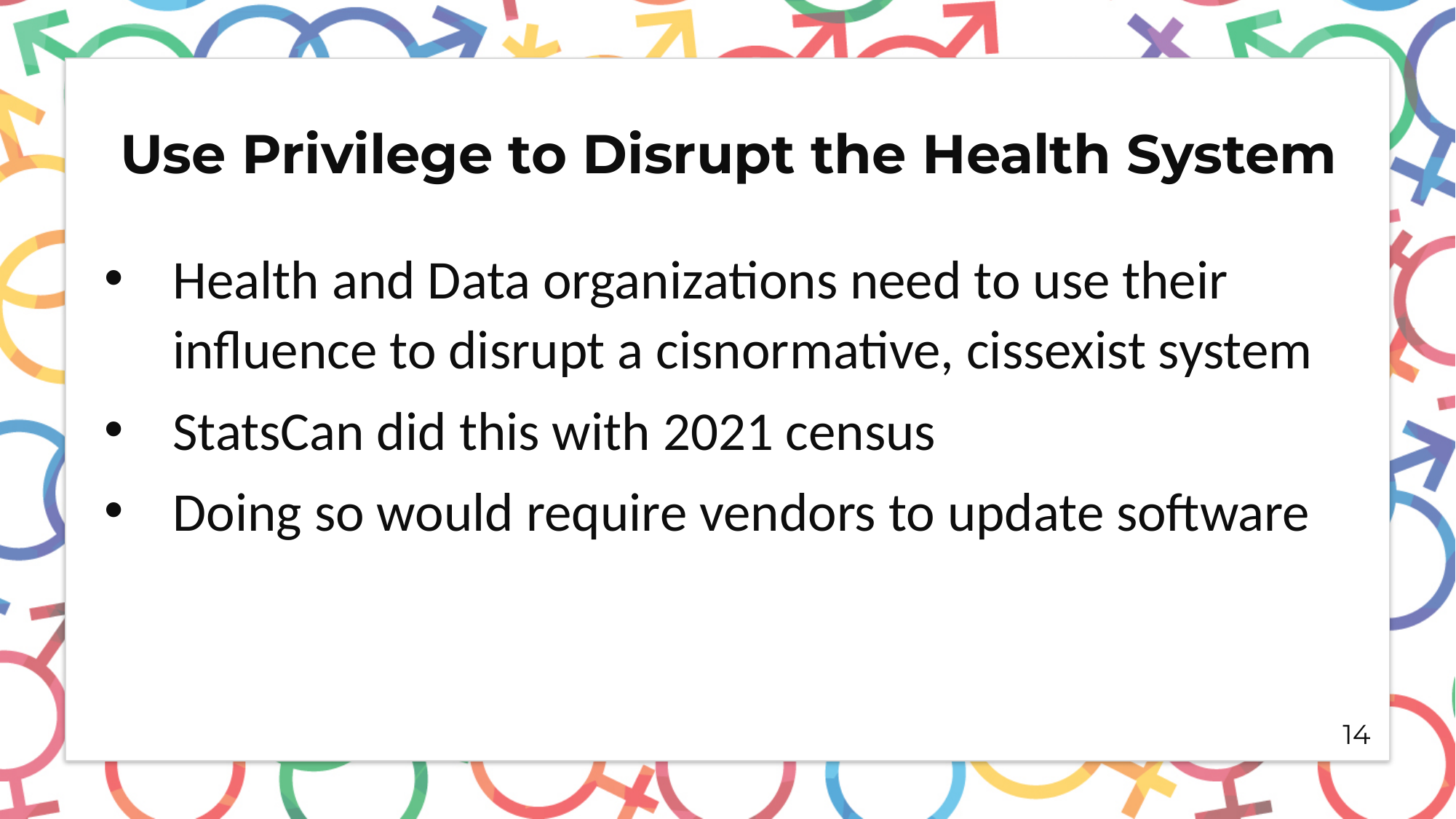

# Use Privilege to Disrupt the Health System
Health and Data organizations need to use their influence to disrupt a cisnormative, cissexist system
StatsCan did this with 2021 census
Doing so would require vendors to update software

14